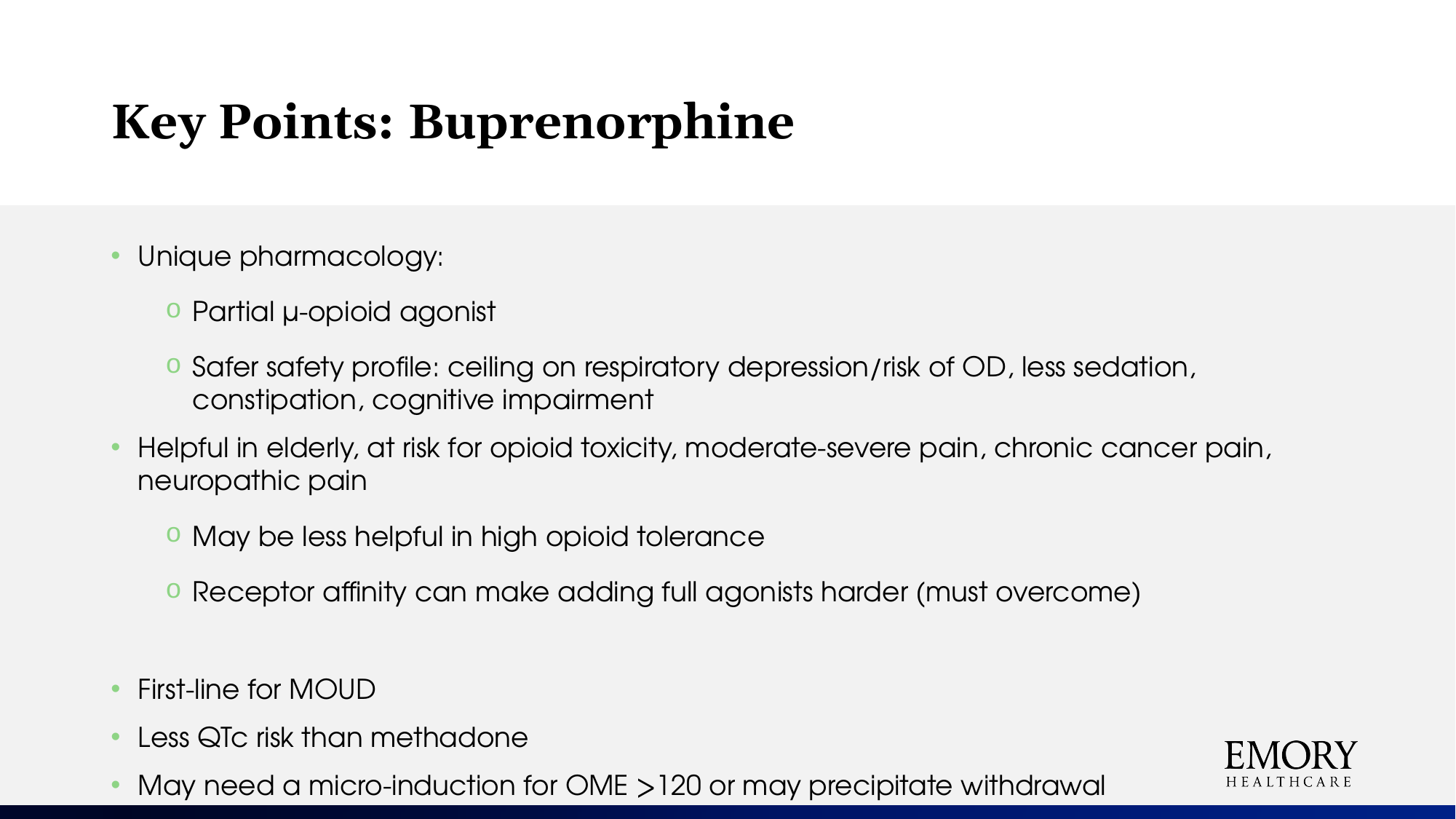

# Key Points: Buprenorphine
Unique pharmacology:
Partial µ-opioid agonist
Safer safety profile: ceiling on respiratory depression/risk of OD, less sedation, constipation, cognitive impairment
Helpful in elderly, at risk for opioid toxicity, moderate-severe pain, chronic cancer pain, neuropathic pain
May be less helpful in high opioid tolerance
Receptor affinity can make adding full agonists harder (must overcome)

First-line for MOUD
Less QTc risk than methadone
May need a micro-induction for OME >120 or may precipitate withdrawal